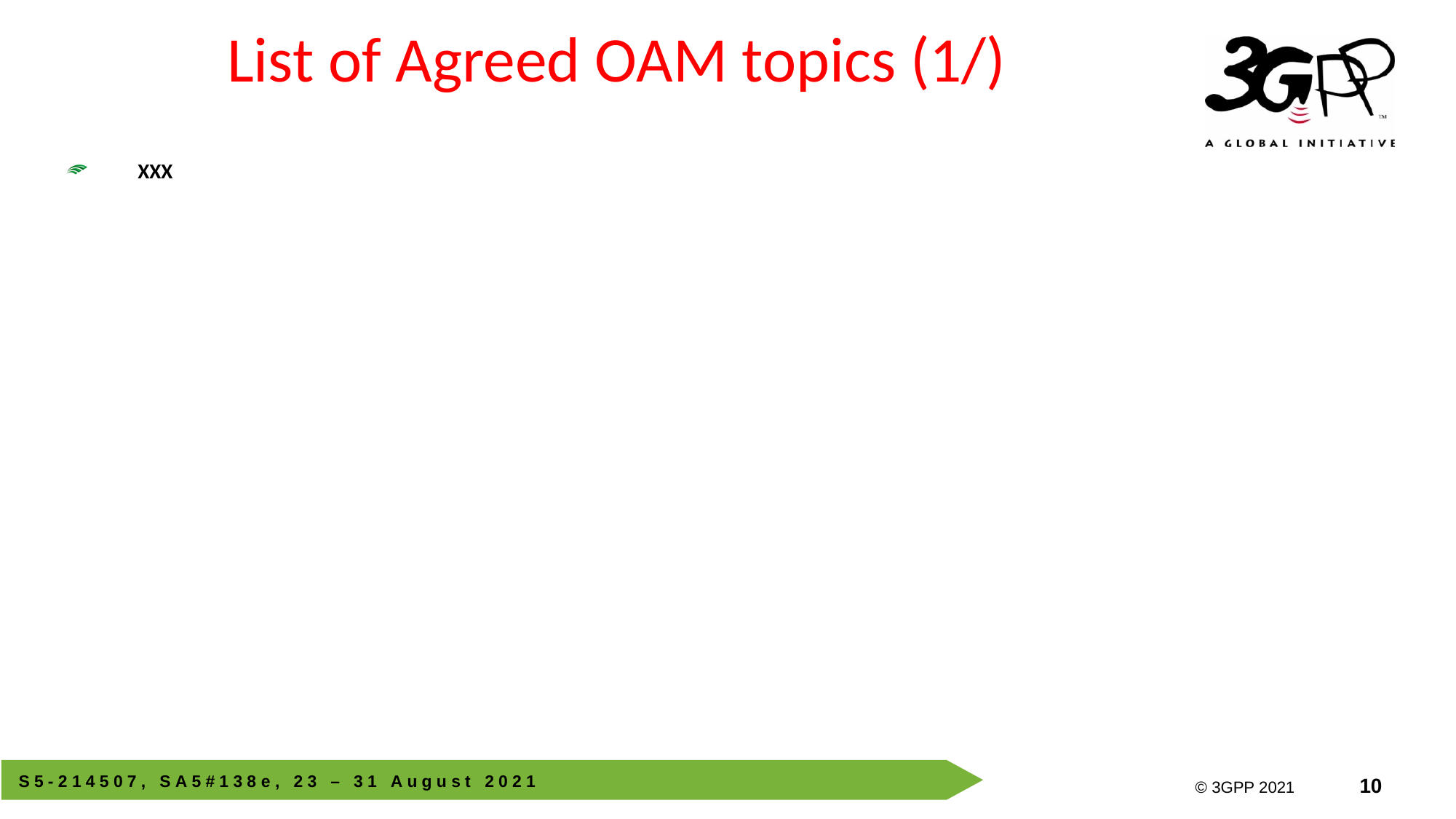

# List of Agreed OAM topics (1/)
XXX